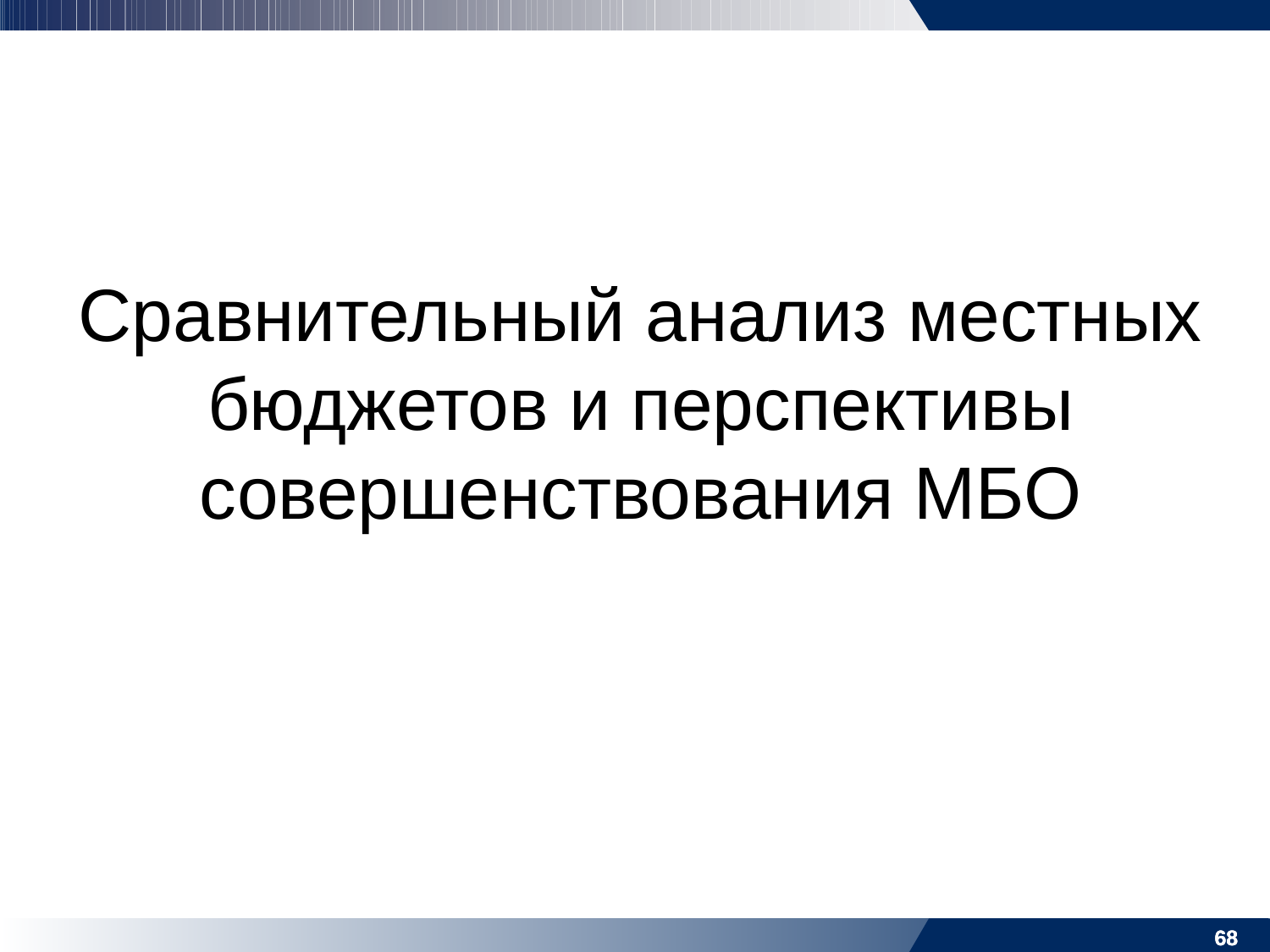

Сравнительный анализ местных бюджетов и перспективы совершенствования МБО

68
68
68